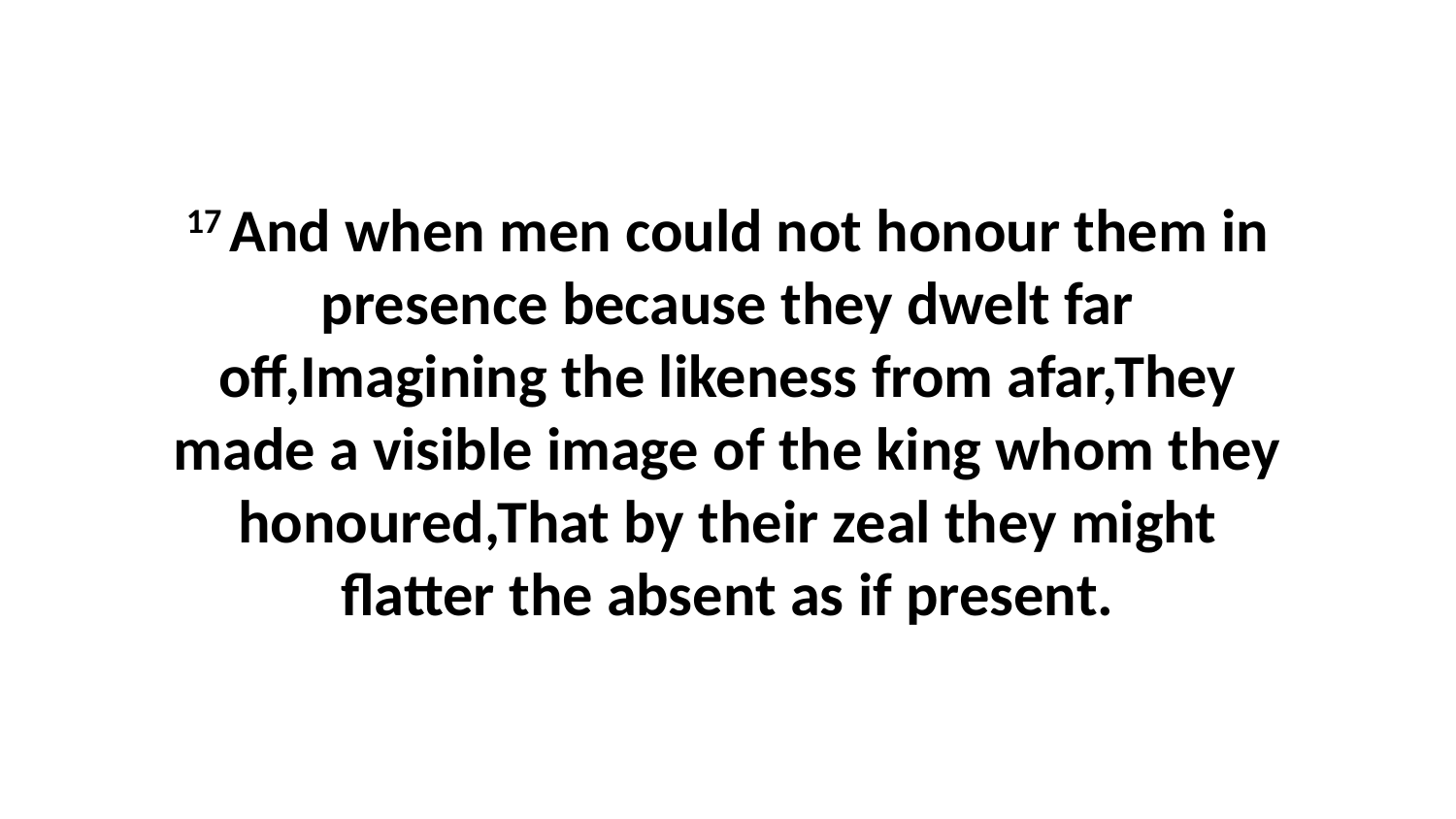

17 And when men could not honour them in presence because they dwelt far off,Imagining the likeness from afar,They made a visible image of the king whom they honoured,That by their zeal they might flatter the absent as if present.